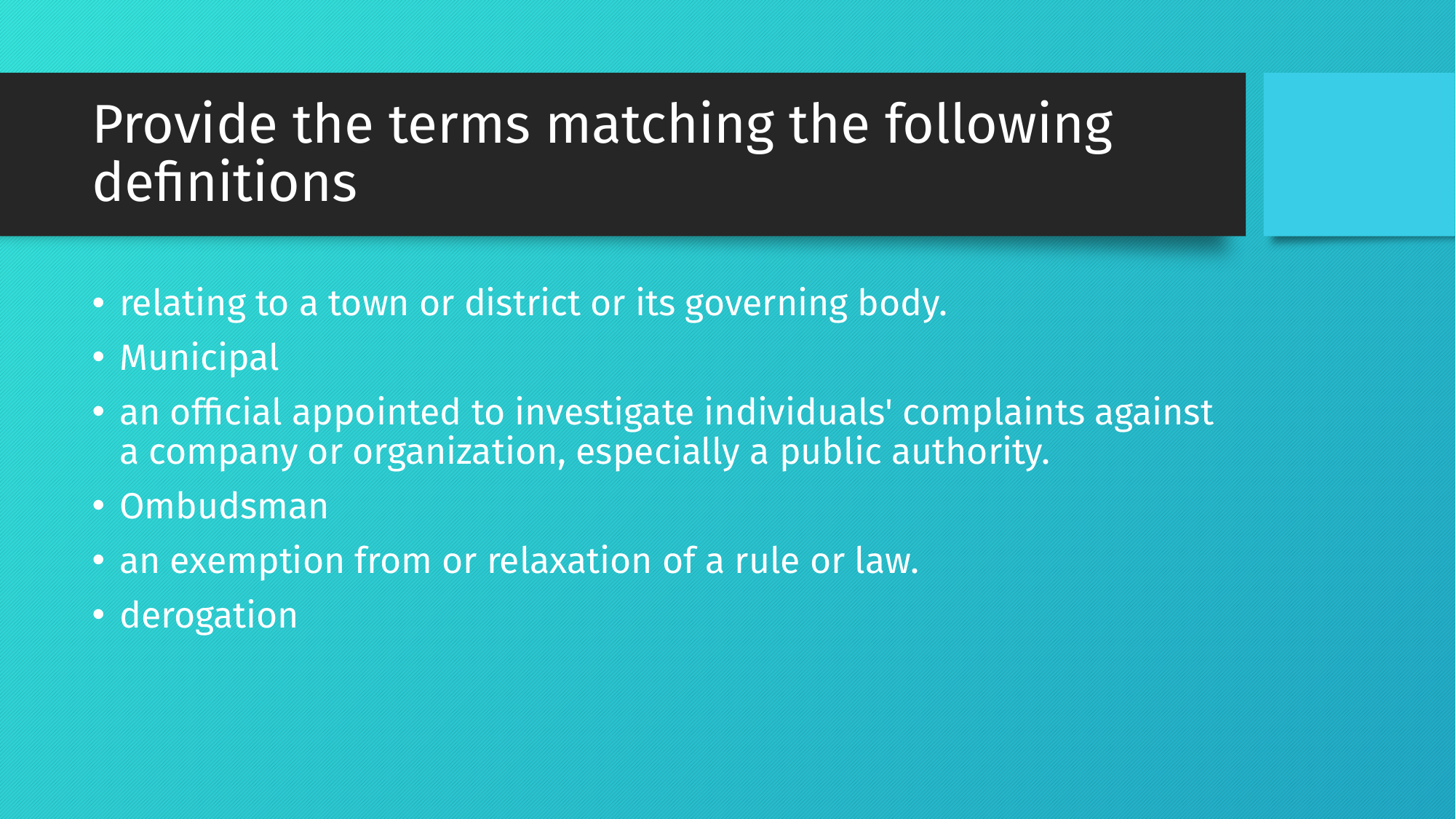

# Provide the terms matching the following definitions
relating to a town or district or its governing body.
Municipal
an official appointed to investigate individuals' complaints against a company or organization, especially a public authority.
Ombudsman
an exemption from or relaxation of a rule or law.
derogation